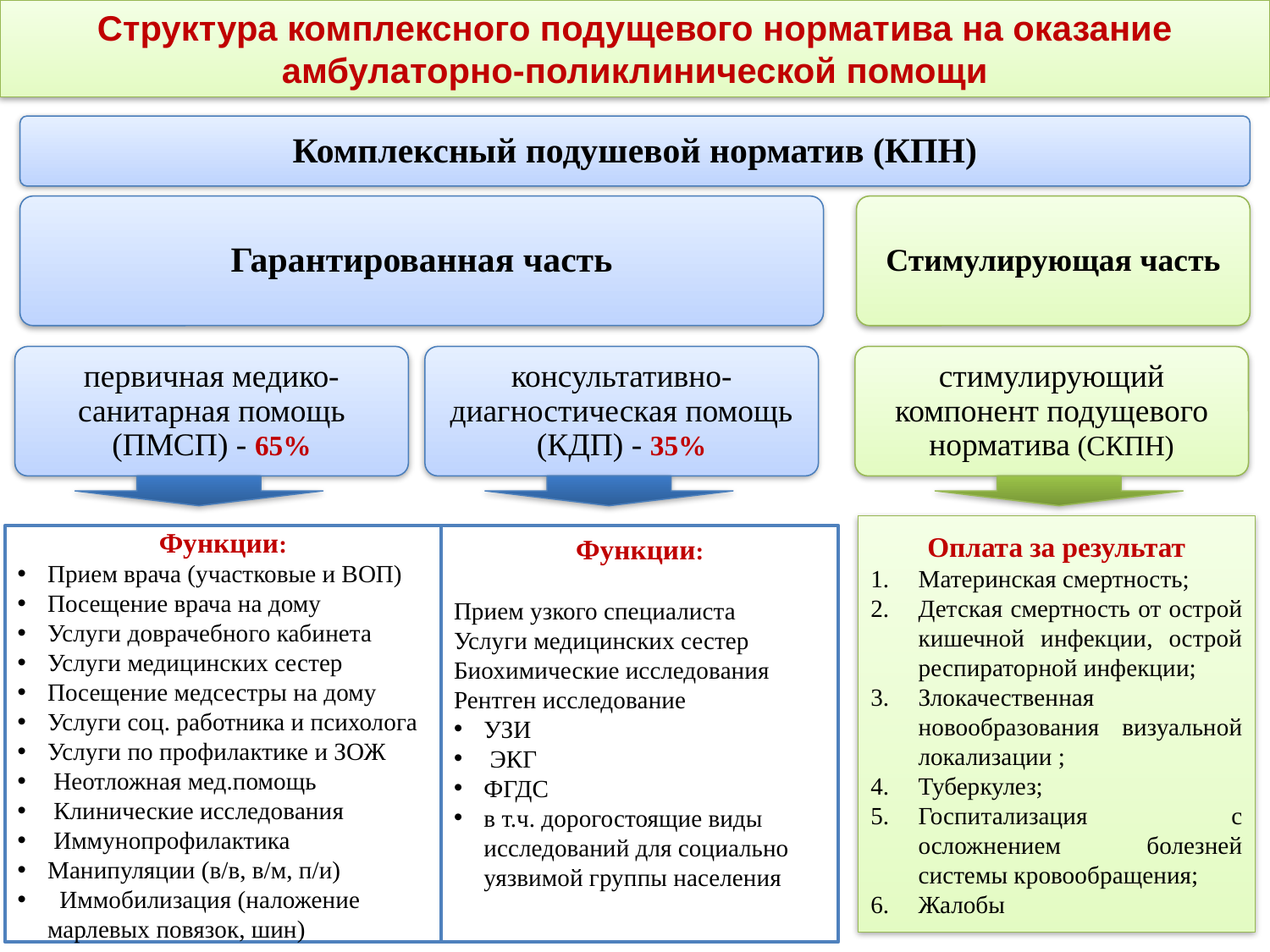

Структура комплексного подущевого норматива на оказание амбулаторно-поликлинической помощи

Комплексный подушевой норматив (КПН)

Гарантированная часть

Стимулирующая часть

первичная медико-санитарная помощь (ПМСП) - 65%

консультативно-диагностическая помощь (КДП) - 35%

стимулирующий компонент подущевого норматива (СКПН)

Оплата за результат
Материнская смертность;
Детская смертность от острой кишечной инфекции, острой респираторной инфекции;
Злокачественная новообразования визуальной локализации ;
Туберкулез;
Госпитализация с осложнением болезней системы кровообращения;
Жалобы

Функции:
Прием врача (участковые и ВОП)
Посещение врача на дому
Услуги доврачебного кабинета
Услуги медицинских сестер
Посещение медсестры на дому
Услуги соц. работника и психолога
Услуги по профилактике и ЗОЖ
 Неотложная мед.помощь
 Клинические исследования
 Иммунопрофилактика
Манипуляции (в/в, в/м, п/и)
  Иммобилизация (наложение марлевых повязок, шин)

Функции:

Прием узкого специалиста
Услуги медицинских сестер
Биохимические исследования
Рентген исследование
УЗИ
 ЭКГ
ФГДС
в т.ч. дорогостоящие виды исследований для социально уязвимой группы населения